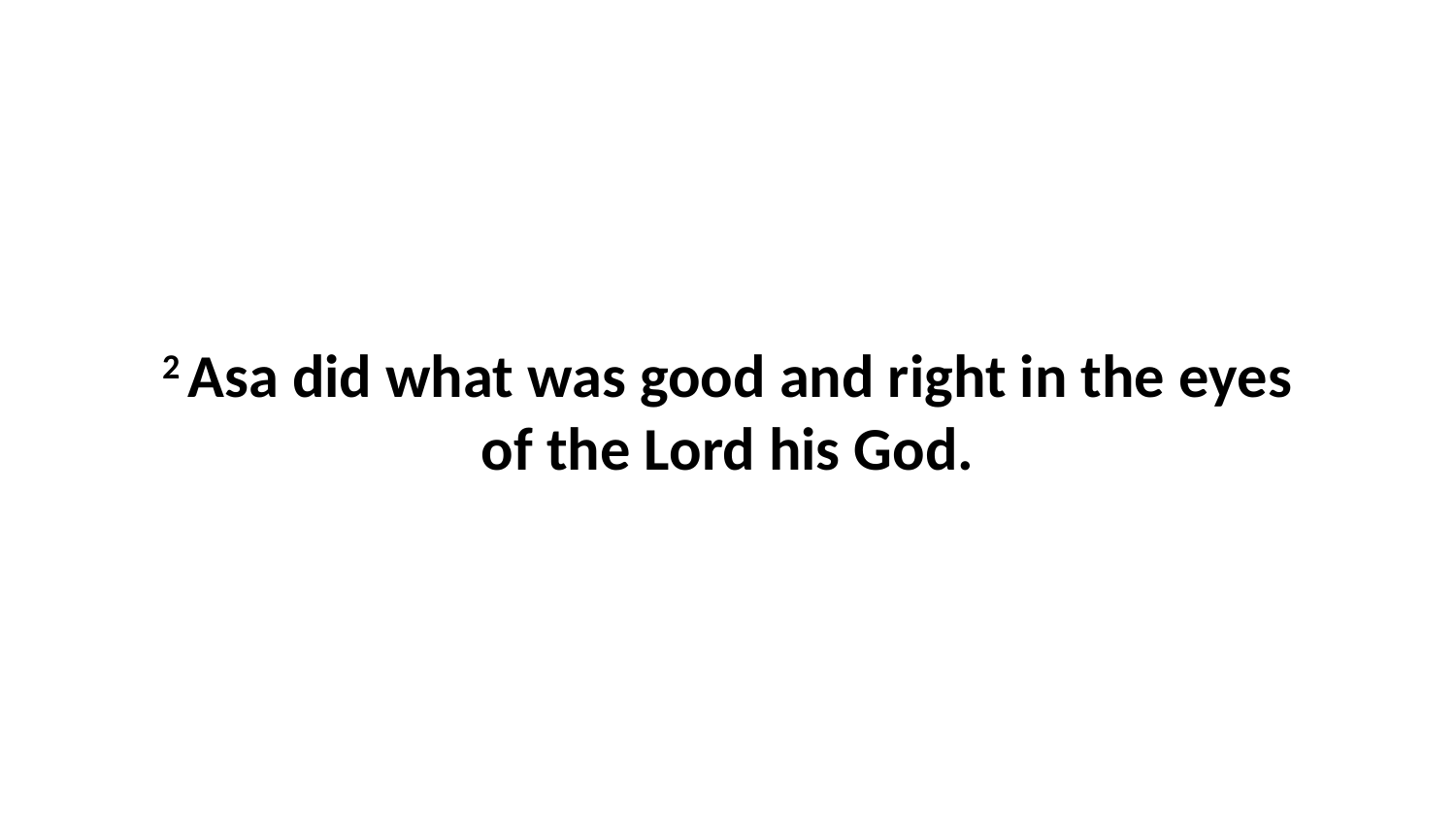

2 Asa did what was good and right in the eyes of the Lord his God.